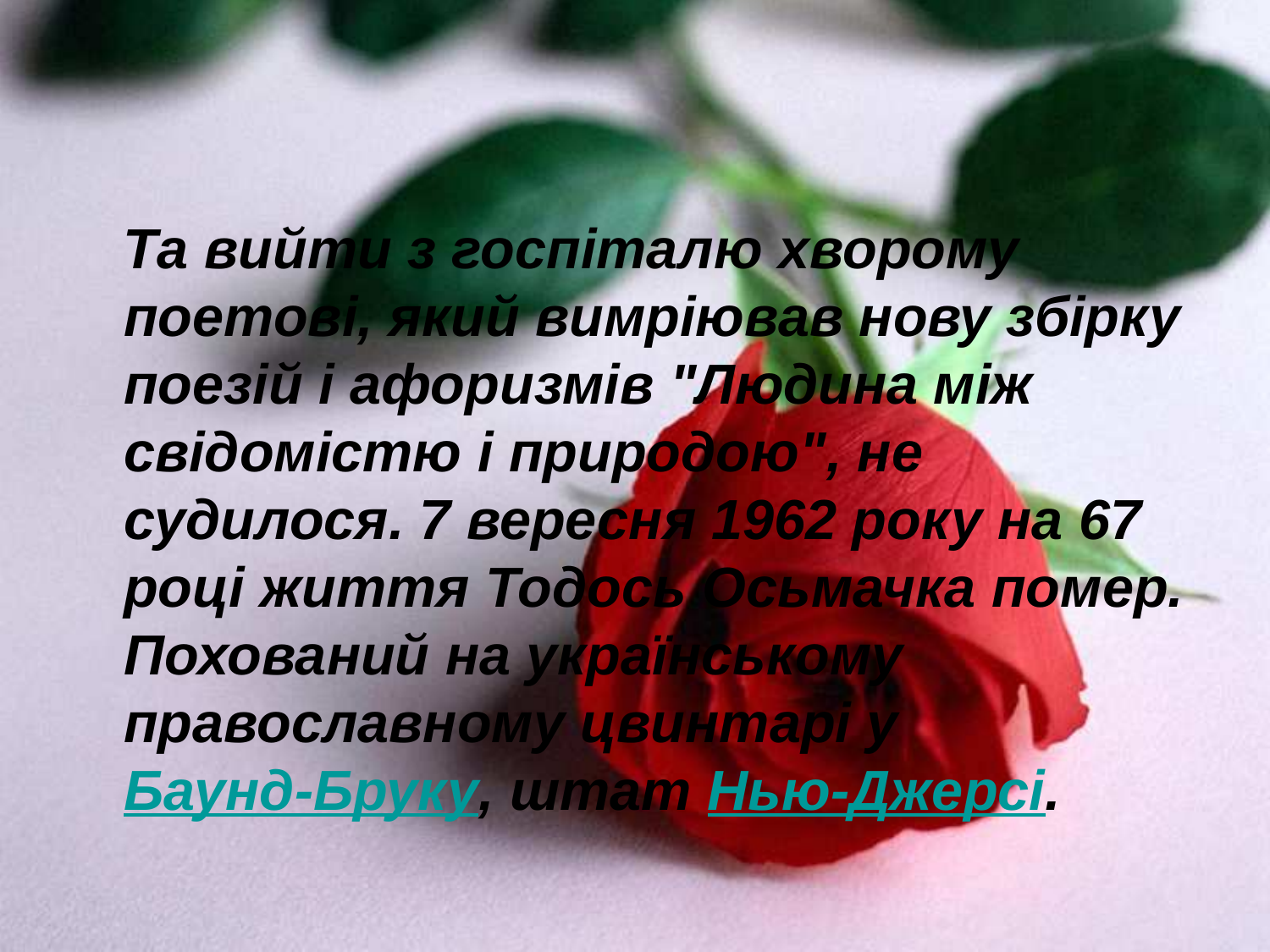

Та вийти з госпіталю хворому поетові, який вимріював нову збірку поезій і афоризмів "Людина між свідомістю і природою", не судилося. 7 вересня 1962 року на 67 році життя Тодось Осьмачка помер. Похований на українському православному цвинтарі у Баунд-Бруку, штат Нью-Джерсі.